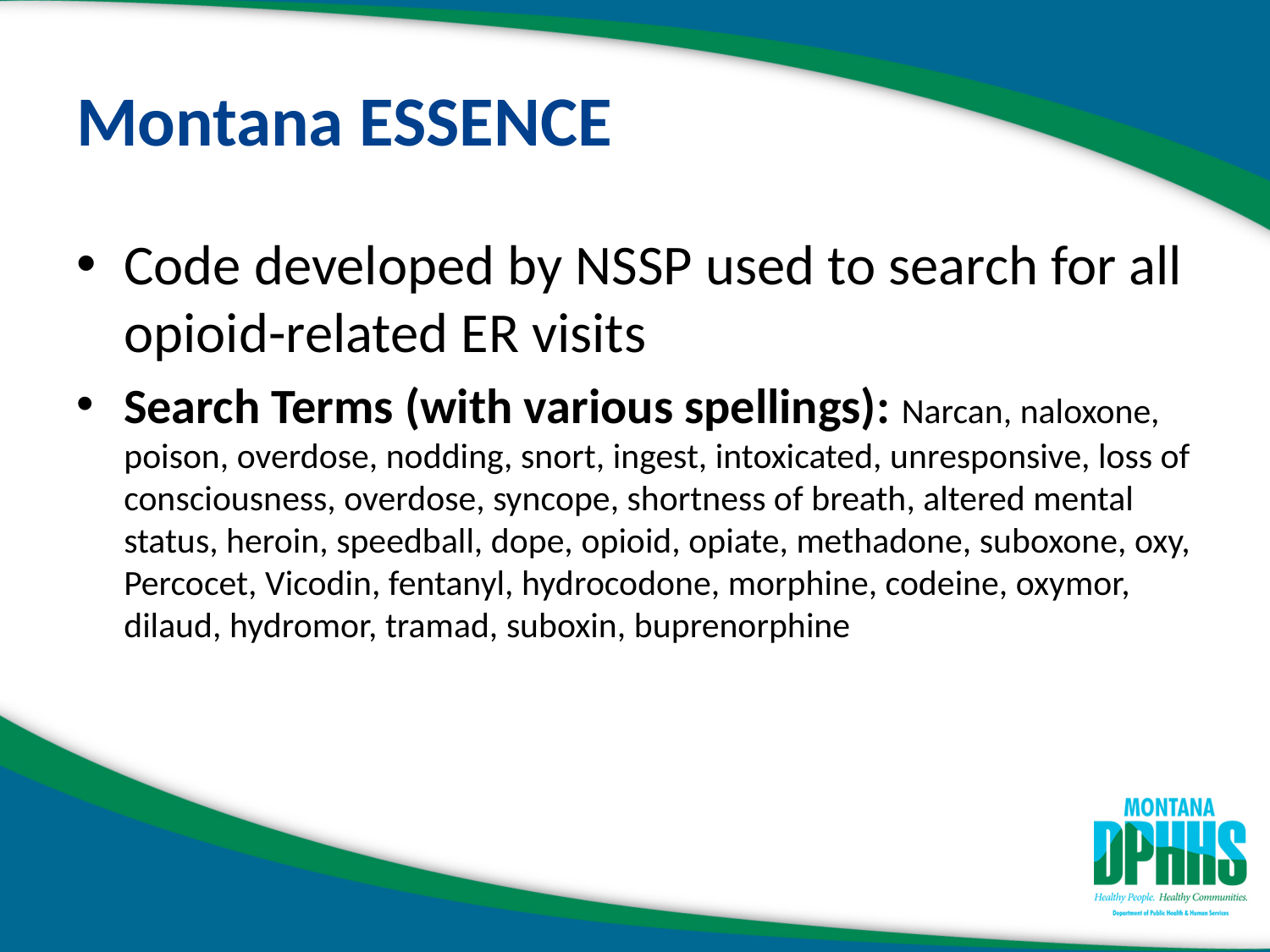

# Montana ESSENCE
Code developed by NSSP used to search for all opioid-related ER visits
Search Terms (with various spellings): Narcan, naloxone, poison, overdose, nodding, snort, ingest, intoxicated, unresponsive, loss of consciousness, overdose, syncope, shortness of breath, altered mental status, heroin, speedball, dope, opioid, opiate, methadone, suboxone, oxy, Percocet, Vicodin, fentanyl, hydrocodone, morphine, codeine, oxymor, dilaud, hydromor, tramad, suboxin, buprenorphine